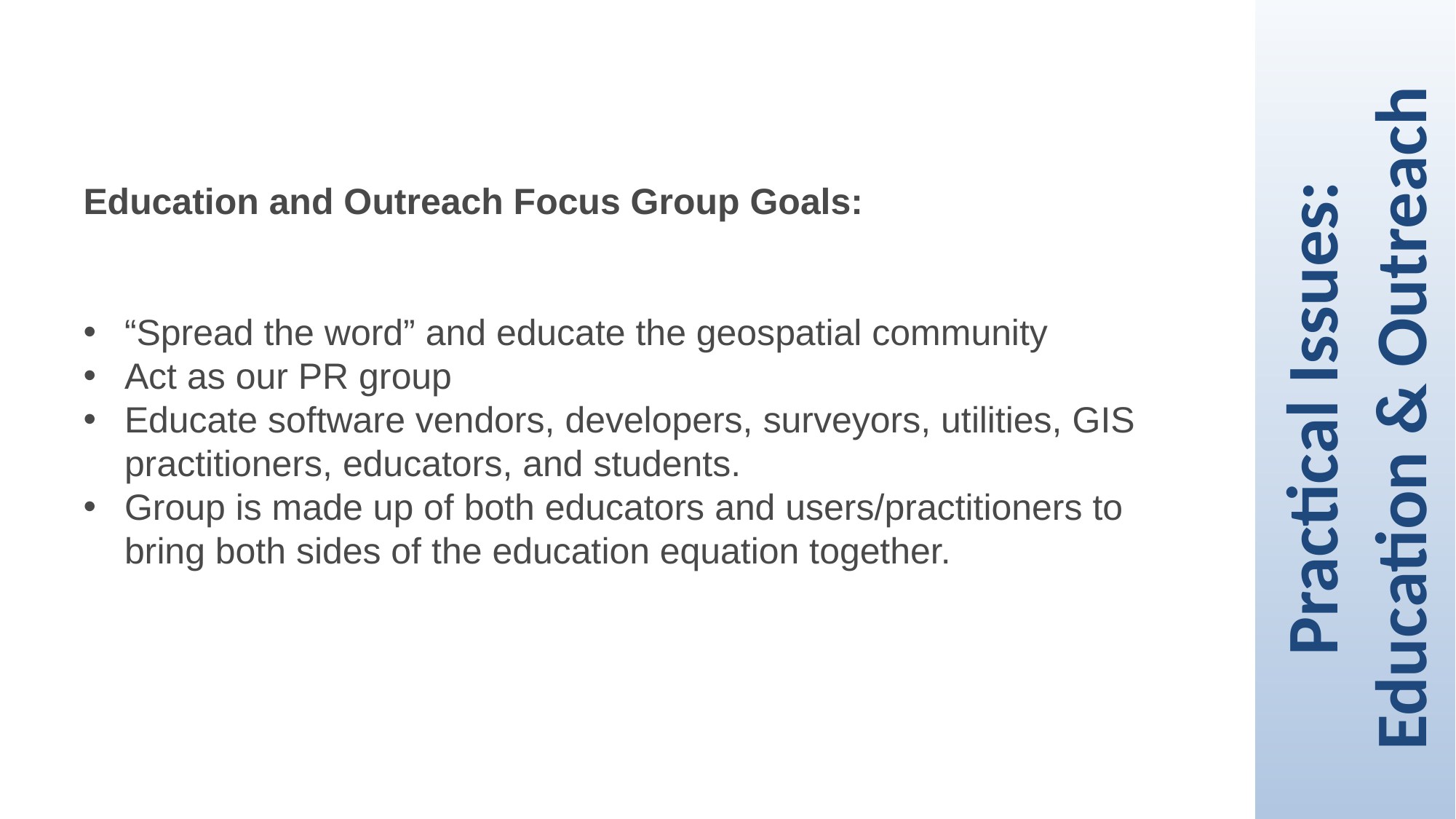

Education and Outreach Focus Group Goals:

“Spread the word” and educate the geospatial community
Act as our PR group
Educate software vendors, developers, surveyors, utilities, GIS practitioners, educators, and students.
Group is made up of both educators and users/practitioners to bring both sides of the education equation together.

Practical Issues: Education & Outreach